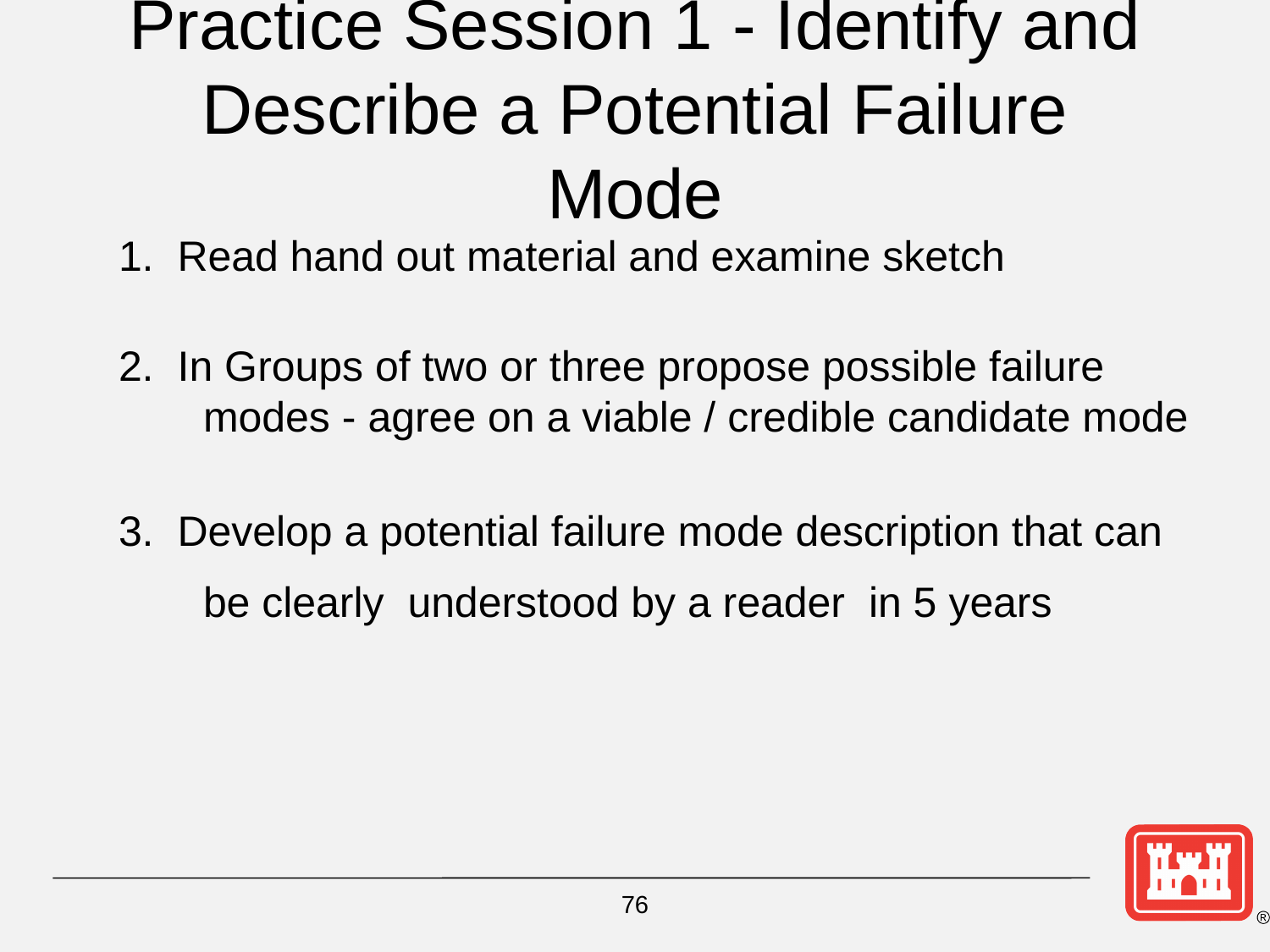

# Practice Session 1 - Identify and Describe a Potential Failure Mode
1.  Read hand out material and examine sketch
2.  In Groups of two or three propose possible failure modes - agree on a viable / credible candidate mode
3.  Develop a potential failure mode description that can be clearly  understood by a reader  in 5 years
76